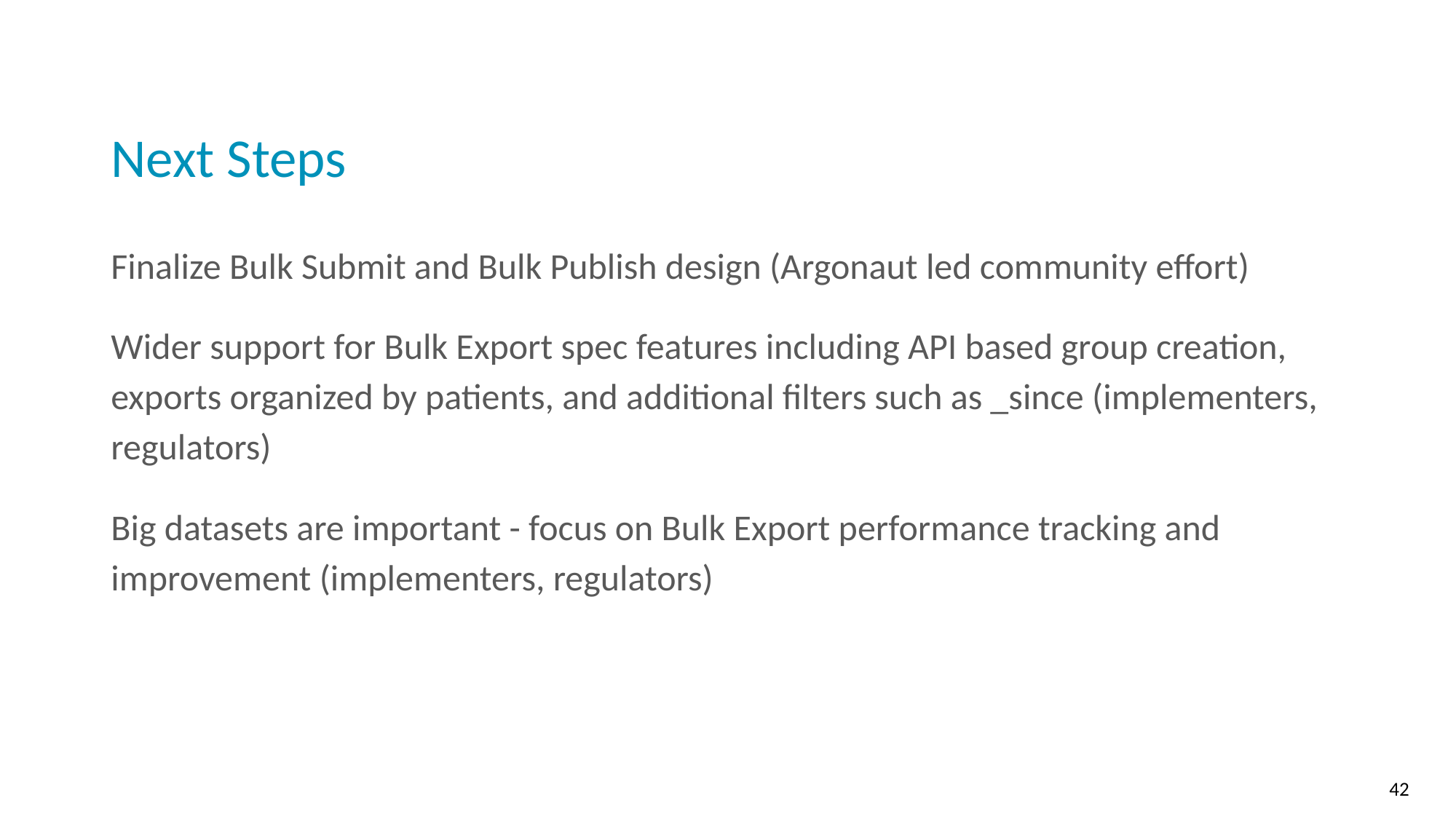

# Next Steps

Finalize Bulk Submit and Bulk Publish design (Argonaut led community effort)
Wider support for Bulk Export spec features including API based group creation, exports organized by patients, and additional filters such as _since (implementers, regulators)
Big datasets are important - focus on Bulk Export performance tracking and improvement (implementers, regulators)